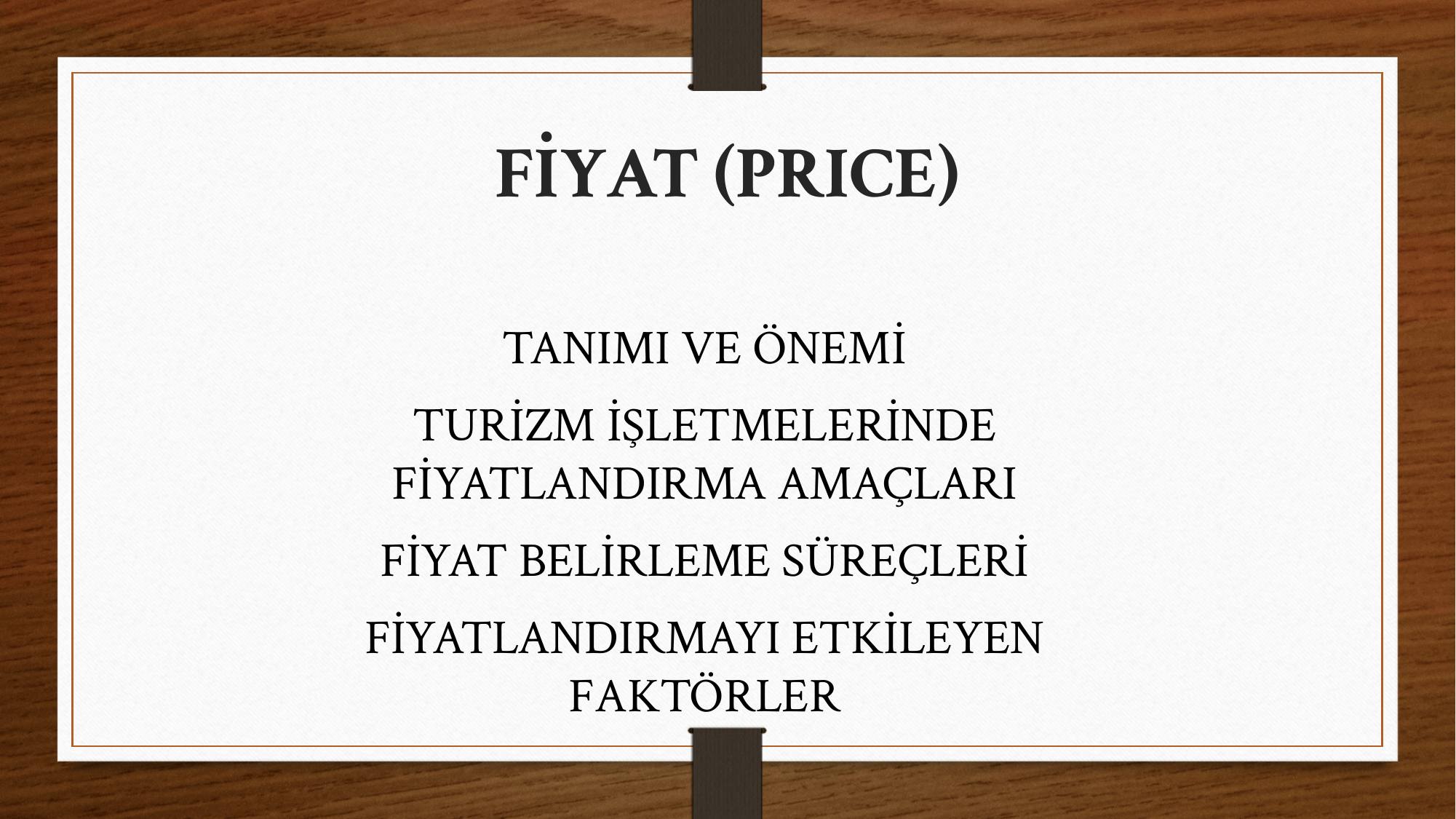

FİYAT (PRICE)
TANIMI VE ÖNEMİ
TURİZM İŞLETMELERİNDE FİYATLANDIRMA AMAÇLARI
FİYAT BELİRLEME SÜREÇLERİ
FİYATLANDIRMAYI ETKİLEYEN FAKTÖRLER